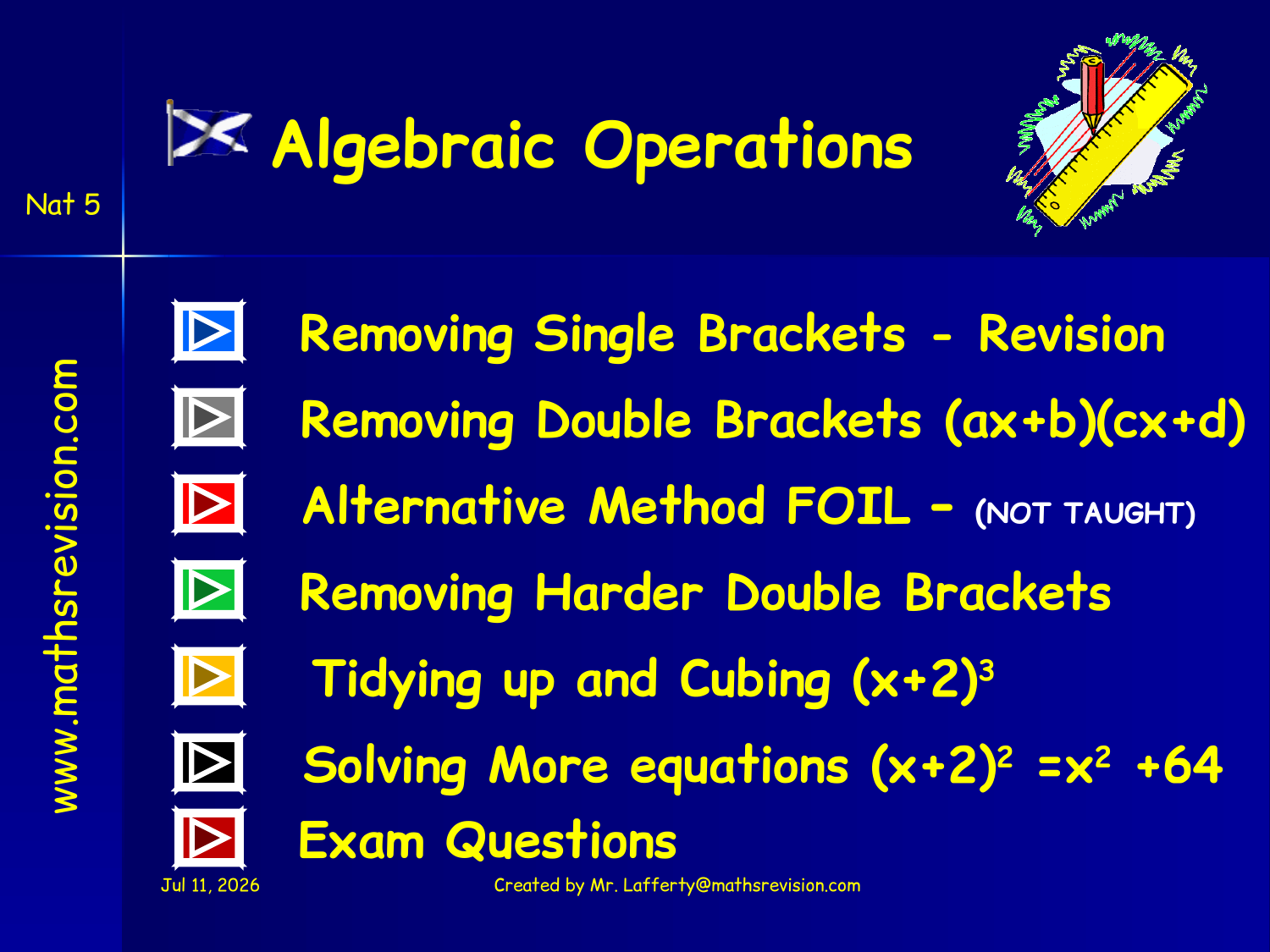

# Algebraic Operations
Removing Single Brackets - Revision

Removing Double Brackets (ax+b)(cx+d)

Alternative Method FOIL – (NOT TAUGHT)

Removing Harder Double Brackets

Tidying up and Cubing (x+2)3

Solving More equations (x+2)2 =x2 +64

Exam Questions

Jul 11, 2026
Created by Mr. Lafferty@mathsrevision.com